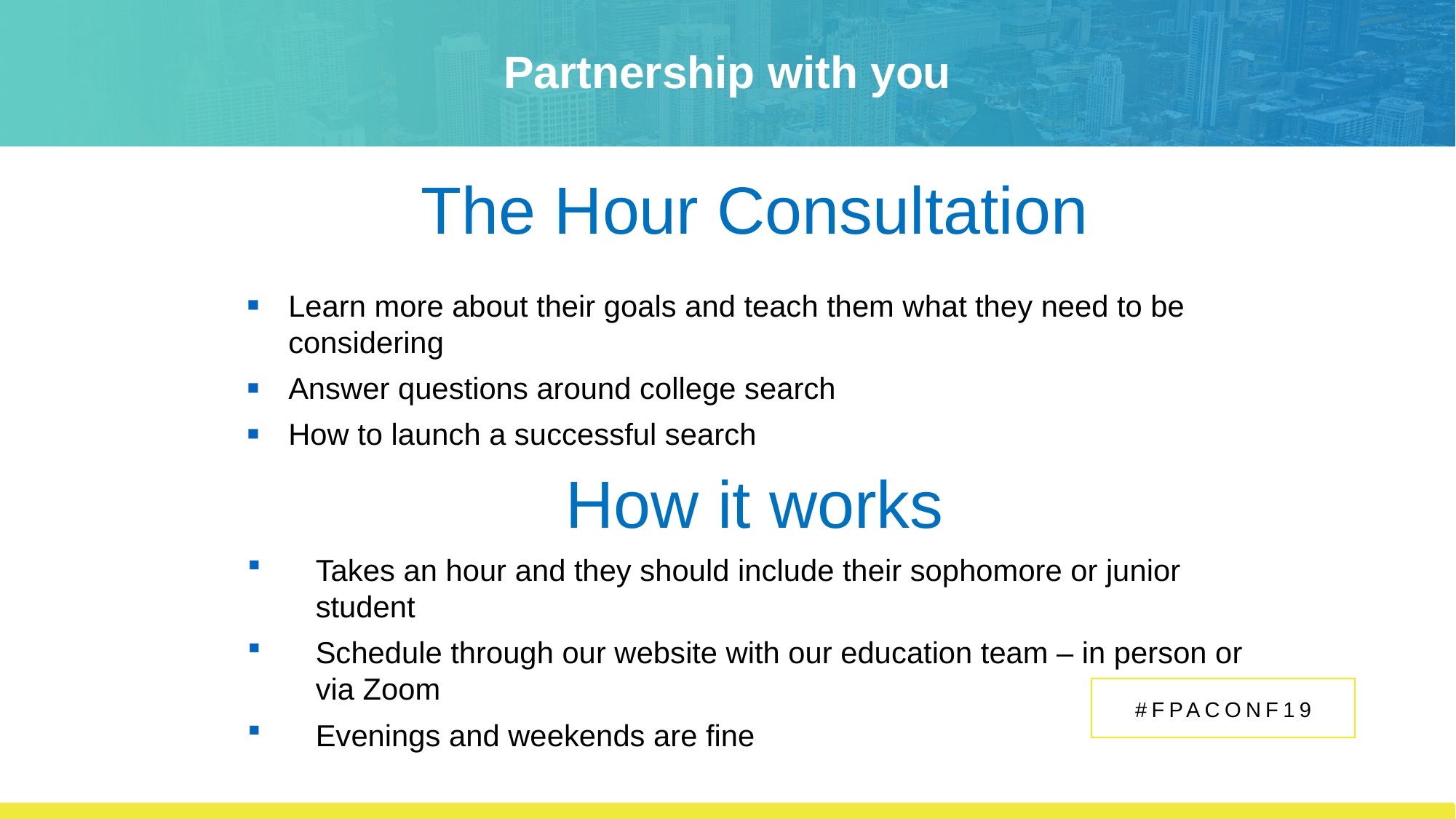

# Partnership with you
The Hour Consultation

Learn more about their goals and teach them what they need to be considering
Answer questions around college search
How to launch a successful search
How it works
Takes an hour and they should include their sophomore or junior student
Schedule through our website with our education team – in person or via Zoom
Evenings and weekends are fine